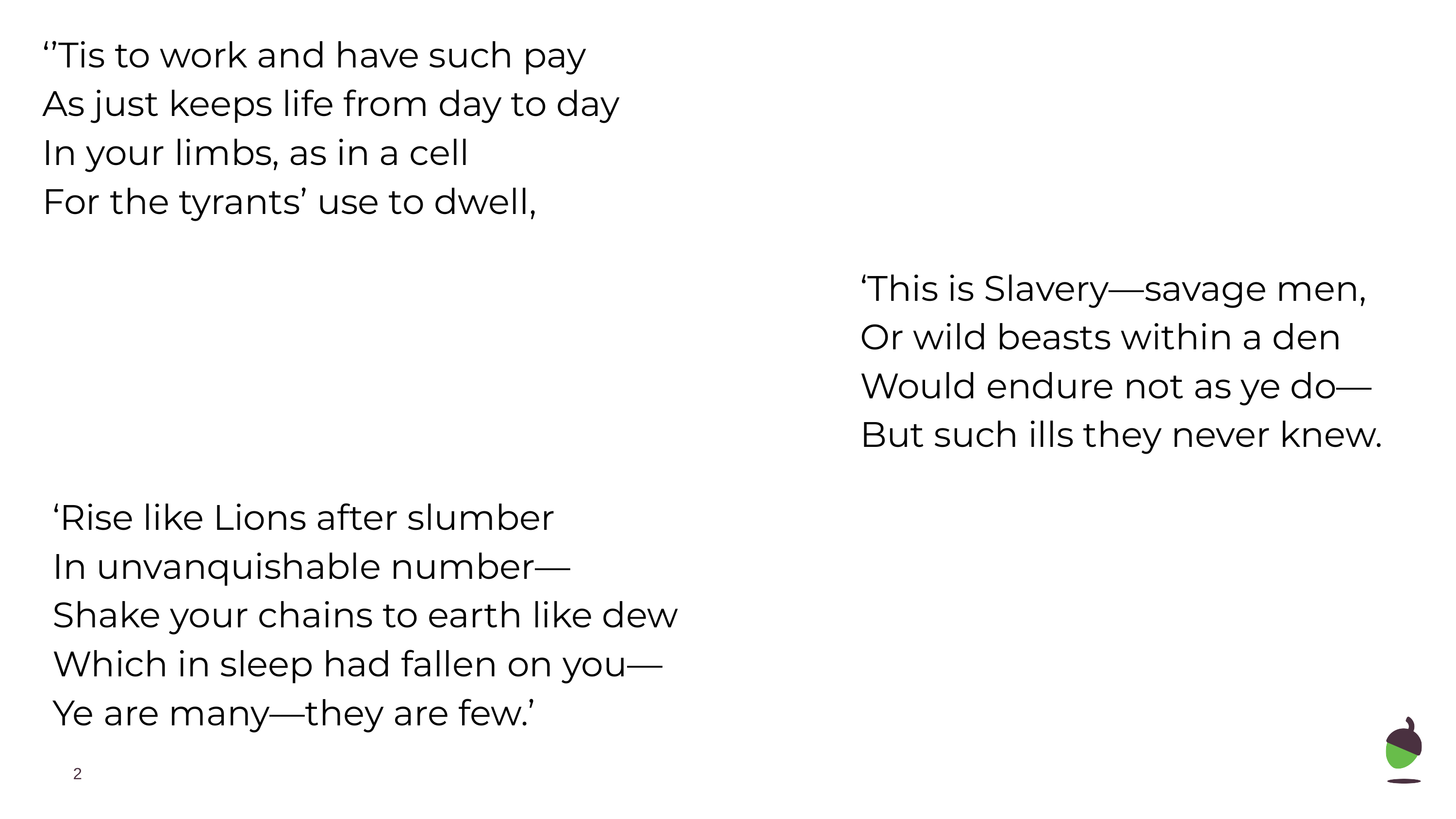

‘’Tis to work and have such pay
As just keeps life from day to day
In your limbs, as in a cell
For the tyrants’ use to dwell,

‘This is Slavery—savage men,
Or wild beasts within a den
Would endure not as ye do—
But such ills they never knew.

‘Rise like Lions after slumber
In unvanquishable number—
Shake your chains to earth like dew
Which in sleep had fallen on you—
Ye are many—they are few.’

2